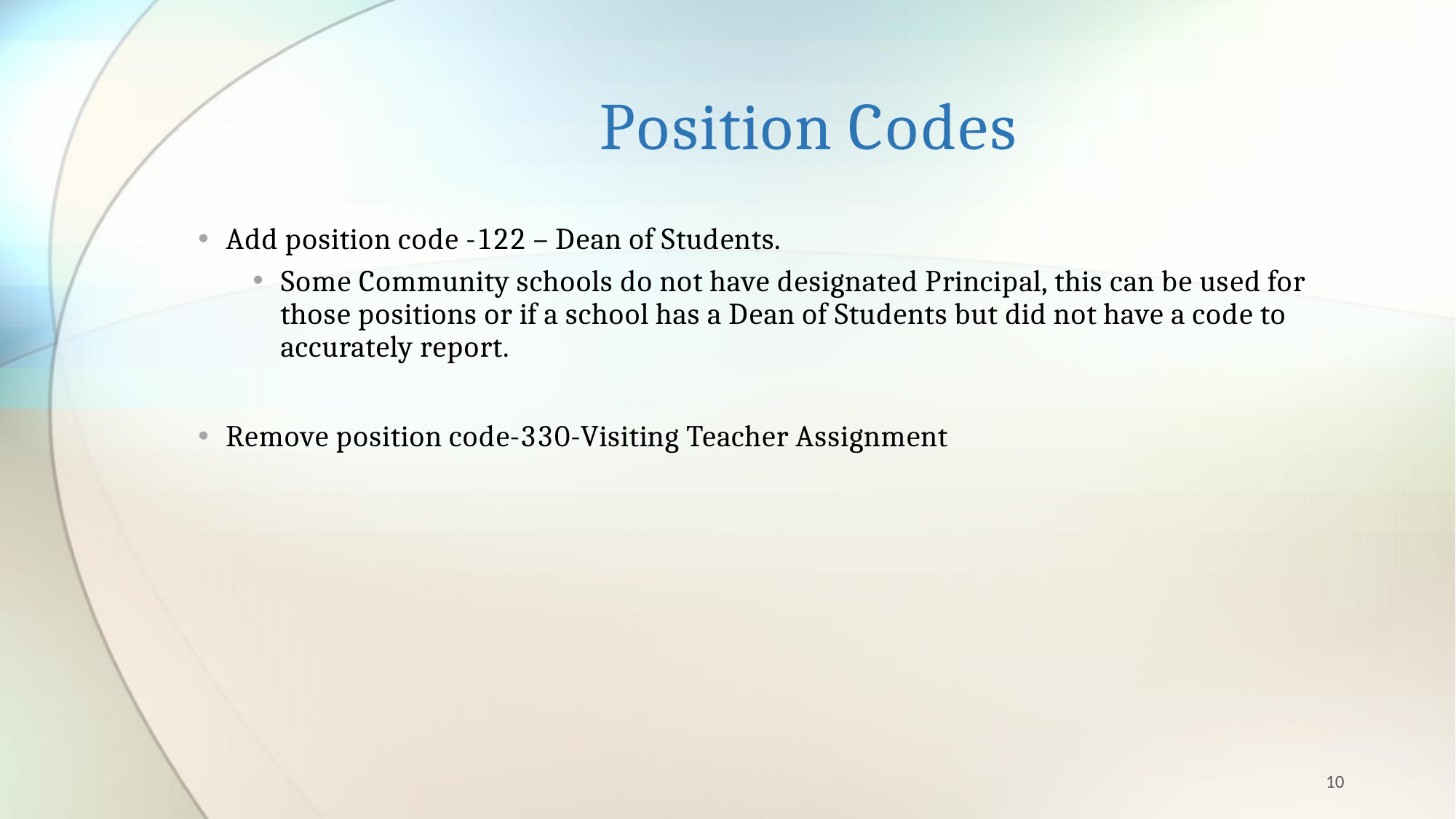

# Position Codes
Add position code -122 – Dean of Students.
Some Community schools do not have designated Principal, this can be used for those positions or if a school has a Dean of Students but did not have a code to accurately report.

Remove position code-330-Visiting Teacher Assignment
10